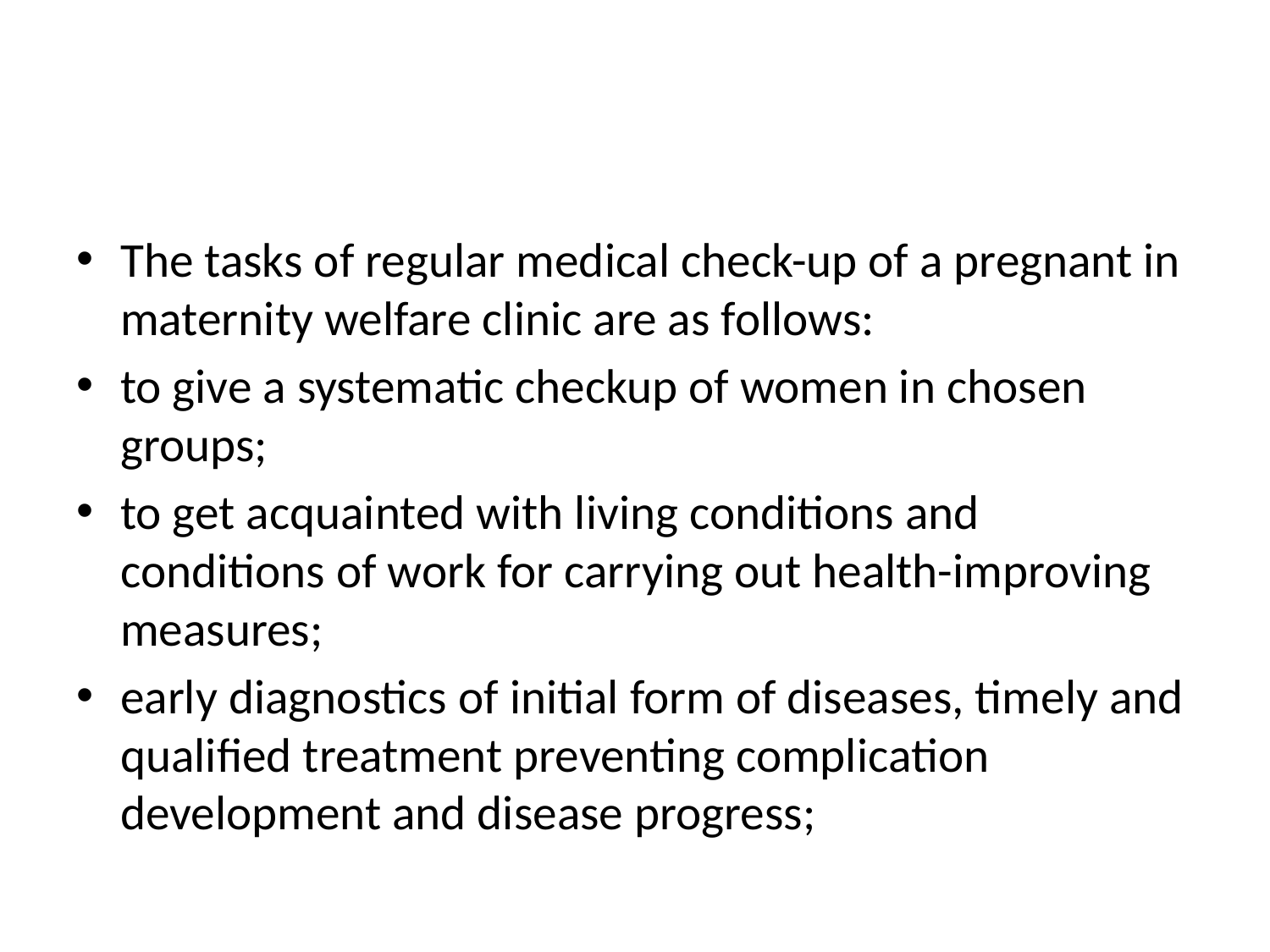

#
The tasks of regular medical check-up of a pregnant in maternity welfare clinic are as follows:
to give a systematic checkup of women in chosen groups;
to get acquainted with living conditions and conditions of work for carrying out health-improving measures;
early diagnostics of initial form of diseases, timely and qualified treatment preventing complication development and disease progress;